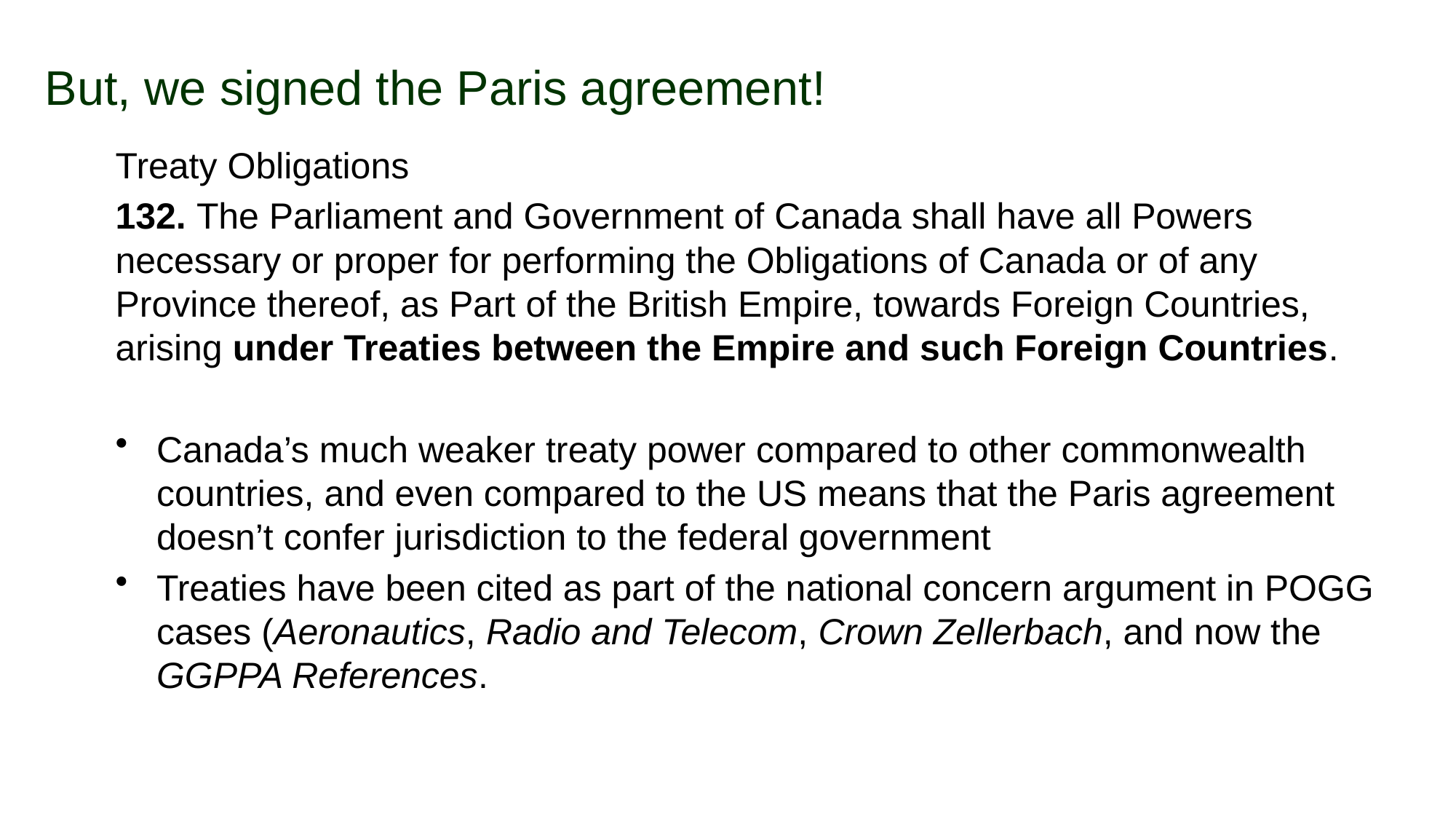

# But, we signed the Paris agreement!
Treaty Obligations
132. The Parliament and Government of Canada shall have all Powers necessary or proper for performing the Obligations of Canada or of any Province thereof, as Part of the British Empire, towards Foreign Countries, arising under Treaties between the Empire and such Foreign Countries.

Canada’s much weaker treaty power compared to other commonwealth countries, and even compared to the US means that the Paris agreement doesn’t confer jurisdiction to the federal government
Treaties have been cited as part of the national concern argument in POGG cases (Aeronautics, Radio and Telecom, Crown Zellerbach, and now the GGPPA References.